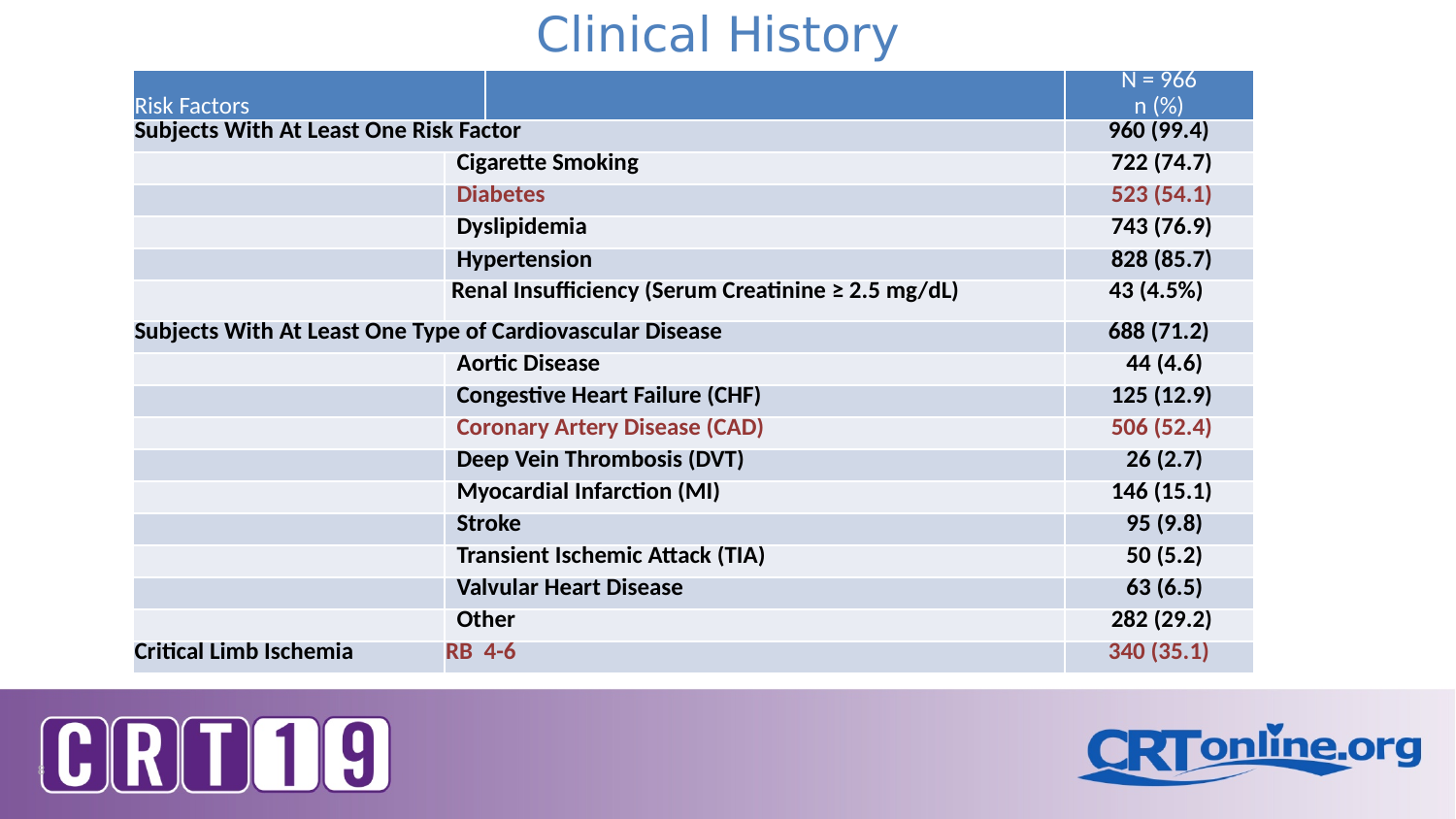

# Clinical History
| Risk Factors |  |  | N = 966 n (%) |
| --- | --- | --- | --- |
| Subjects With At Least One Risk Factor |  |  | 960 (99.4) |
|  | Cigarette Smoking |  | 722 (74.7) |
|  | Diabetes |  | 523 (54.1) |
|  | Dyslipidemia |  | 743 (76.9) |
|  | Hypertension |  | 828 (85.7) |
|  | Renal Insufficiency (Serum Creatinine ≥ 2.5 mg/dL) |  | 43 (4.5%) |
| Subjects With At Least One Type of Cardiovascular Disease |  |  | 688 (71.2) |
|  | Aortic Disease |  | 44 (4.6) |
|  | Congestive Heart Failure (CHF) |  | 125 (12.9) |
|  | Coronary Artery Disease (CAD) |  | 506 (52.4) |
|  | Deep Vein Thrombosis (DVT) |  | 26 (2.7) |
|  | Myocardial Infarction (MI) |  | 146 (15.1) |
|  | Stroke |  | 95 (9.8) |
|  | Transient Ischemic Attack (TIA) |  | 50 (5.2) |
|  | Valvular Heart Disease |  | 63 (6.5) |
|  | Other |  | 282 (29.2) |
| Critical Limb Ischemia | RB 4-6 |  | 340 (35.1) |
8